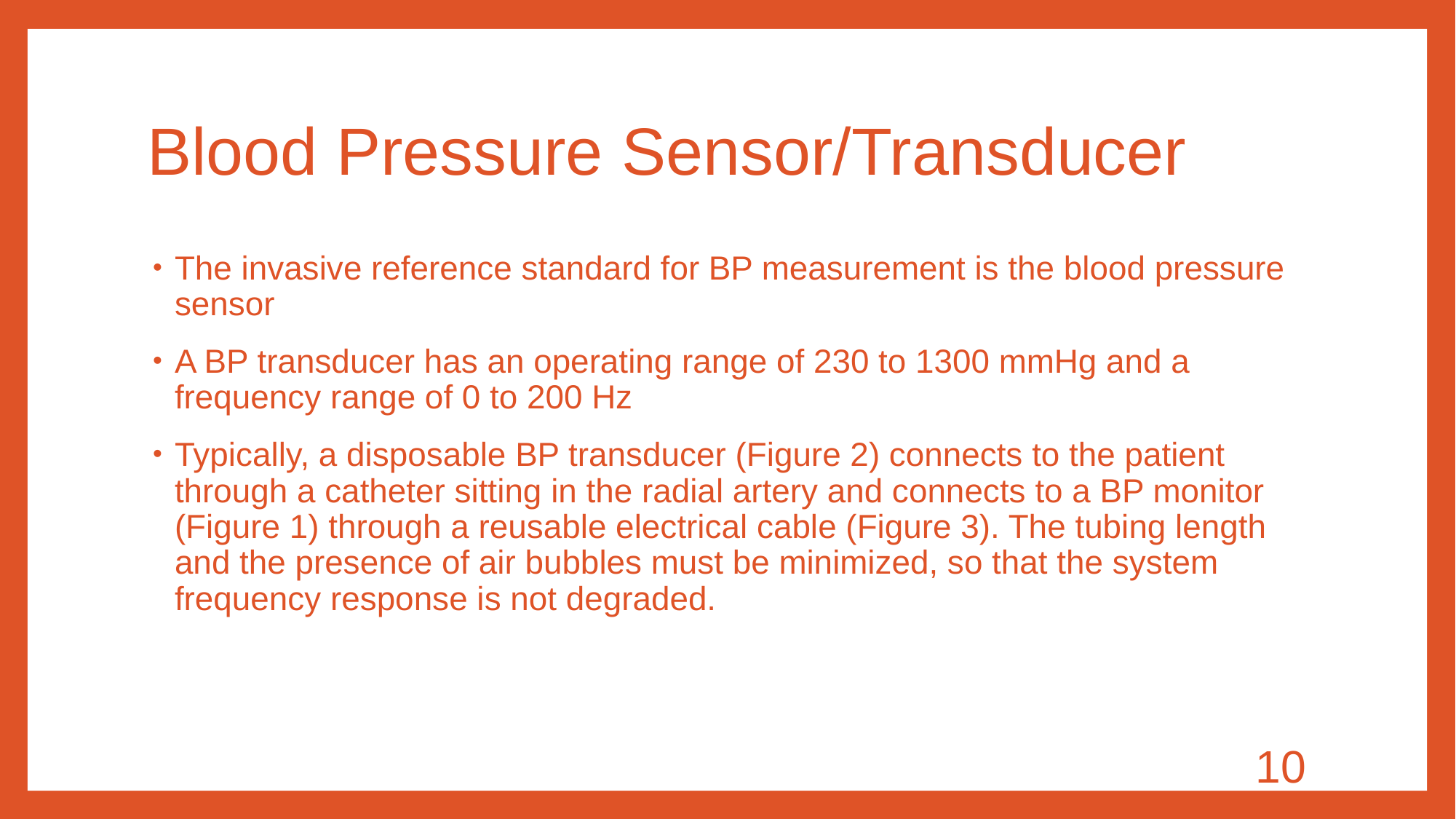

# Blood Pressure Sensor/Transducer
The invasive reference standard for BP measurement is the blood pressure sensor
A BP transducer has an operating range of 230 to 1300 mmHg and a frequency range of 0 to 200 Hz
Typically, a disposable BP transducer (Figure 2) connects to the patient through a catheter sitting in the radial artery and connects to a BP monitor (Figure 1) through a reusable electrical cable (Figure 3). The tubing length and the presence of air bubbles must be minimized, so that the system frequency response is not degraded.
10